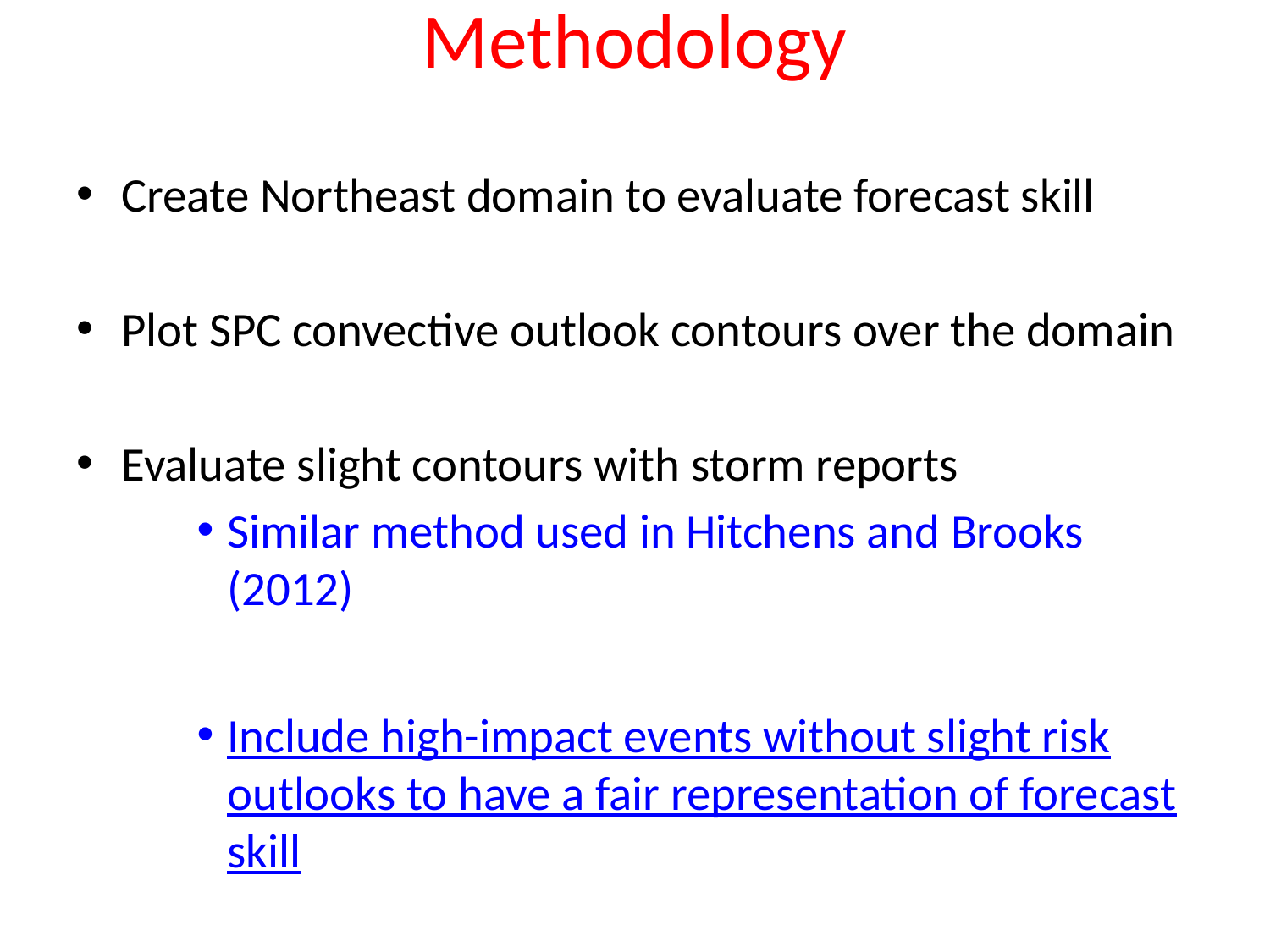

# Methodology

Create Northeast domain to evaluate forecast skill

Plot SPC convective outlook contours over the domain

Evaluate slight contours with storm reports
Similar method used in Hitchens and Brooks (2012)

Include high-impact events without slight risk outlooks to have a fair representation of forecast skill